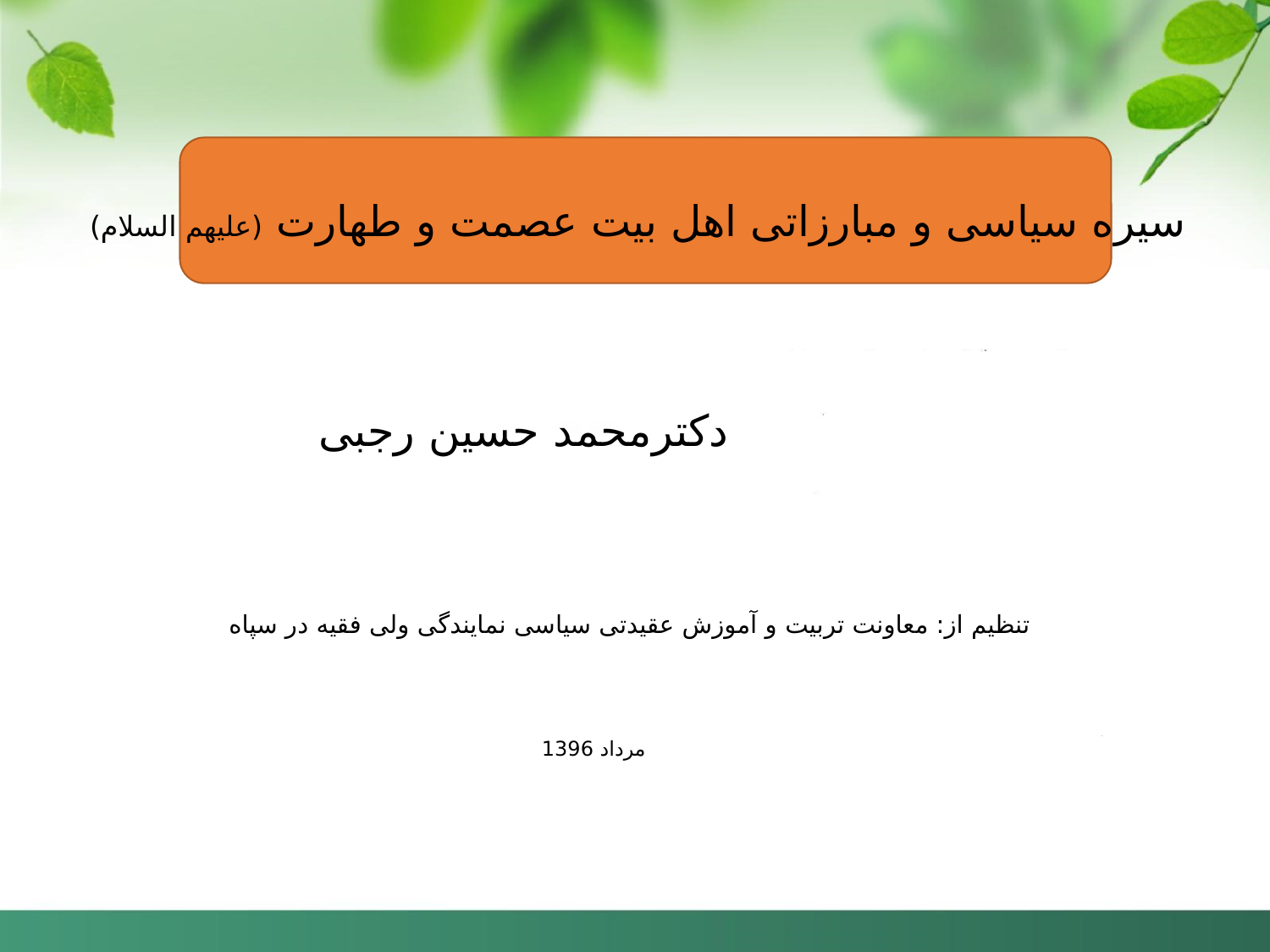

سیره سیاسی و مبارزاتی اهل بیت عصمت و طهارت (علیهم السلام)
# دکترمحمد حسین رجبی
تنظیم از: معاونت تربیت و آموزش عقیدتی سیاسی نمایندگی ولی فقیه در سپاه
مرداد 1396